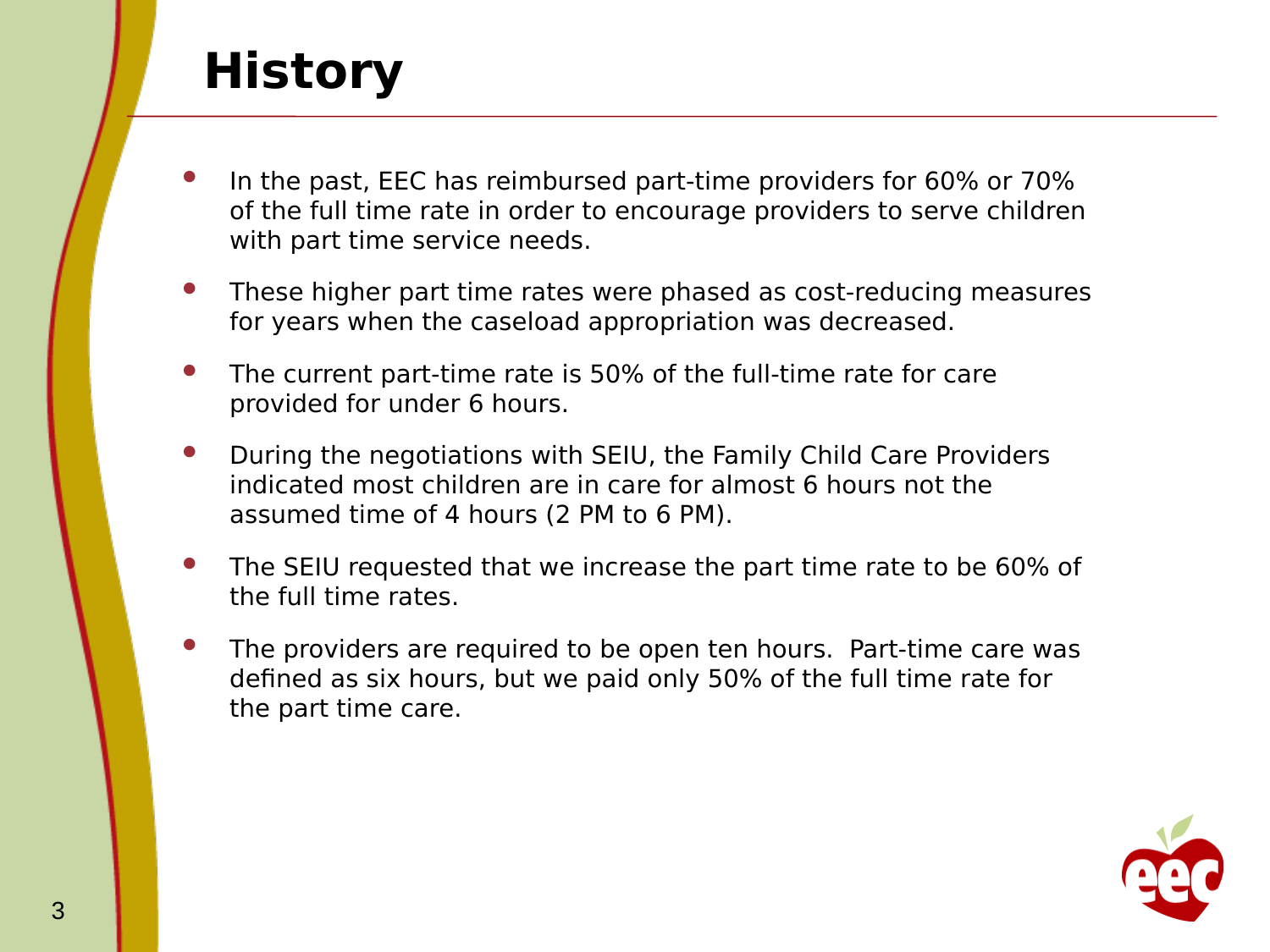

# History
In the past, EEC has reimbursed part-time providers for 60% or 70% of the full time rate in order to encourage providers to serve children with part time service needs.
These higher part time rates were phased as cost-reducing measures for years when the caseload appropriation was decreased.
The current part-time rate is 50% of the full-time rate for care provided for under 6 hours.
During the negotiations with SEIU, the Family Child Care Providers indicated most children are in care for almost 6 hours not the assumed time of 4 hours (2 PM to 6 PM).
The SEIU requested that we increase the part time rate to be 60% of the full time rates.
The providers are required to be open ten hours.  Part-time care was defined as six hours, but we paid only 50% of the full time rate for the part time care.

3